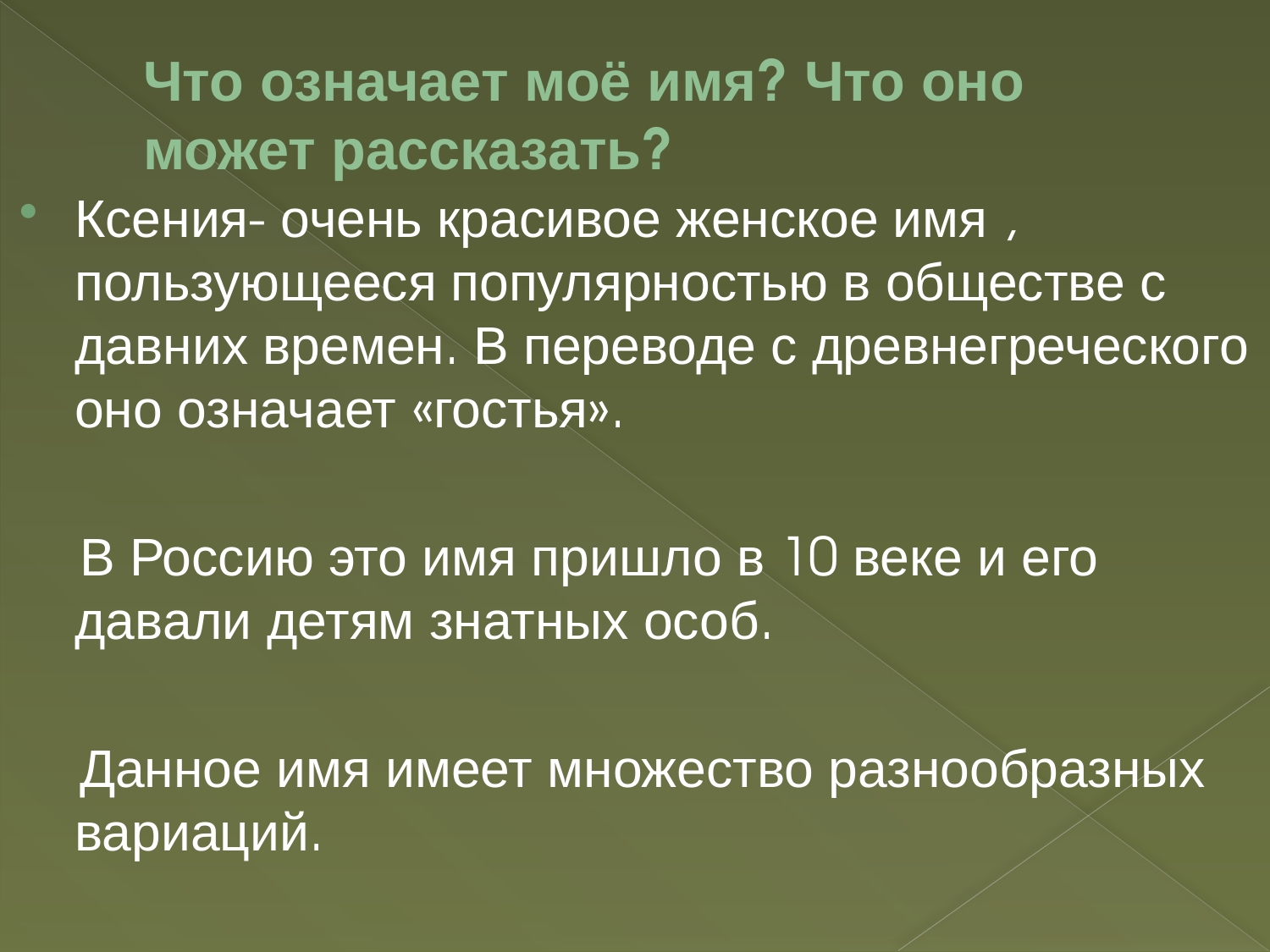

# Что означает моё имя? Что оно может рассказать?
Ксения- очень красивое женское имя , пользующееся популярностью в обществе с давних времен. В переводе с древнегреческого оно означает «гостья».

    В Россию это имя пришло в 10 веке и его давали детям знатных особ.

    Данное имя имеет множество разнообразных вариаций.